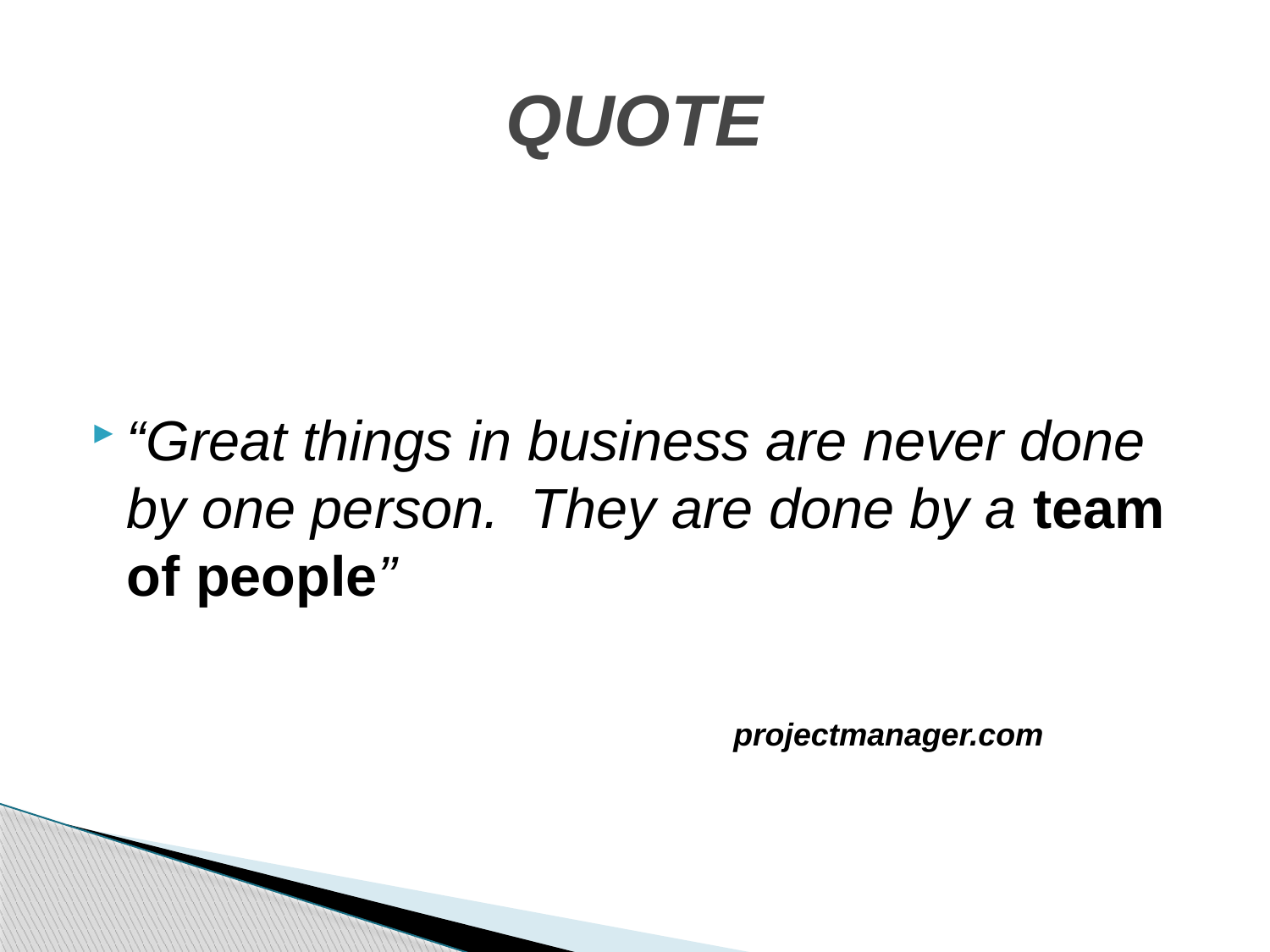

# QUOTE

“Great things in business are never done by one person.  They are done by a team of people”

                                         projectmanager.com